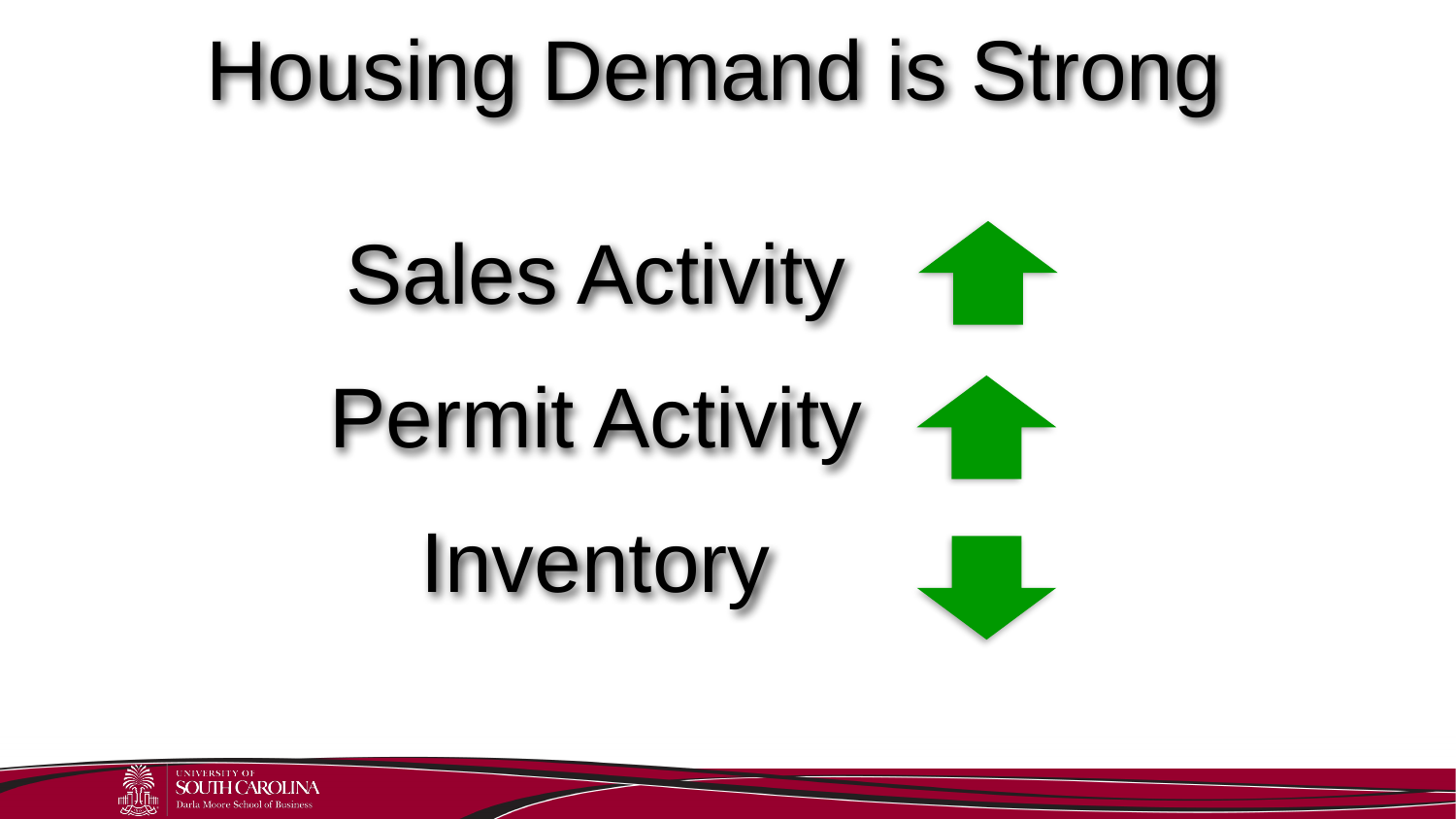

Housing Demand is Strong
Sales Activity
Permit Activity
Inventory